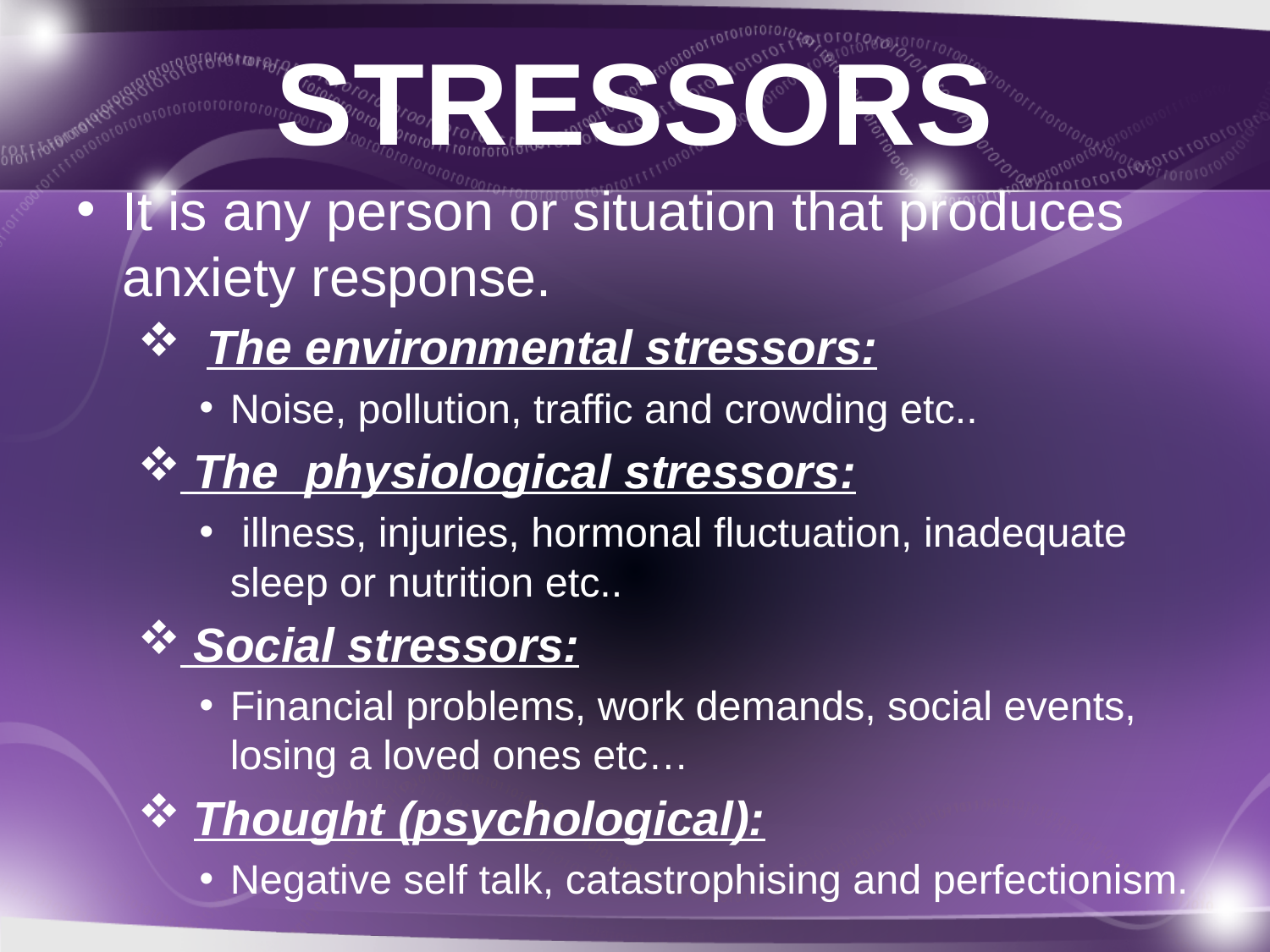

# STRESSORS
It is any person or situation that produces anxiety response.
  The environmental stressors:
Noise, pollution, traffic and crowding etc..
 The  physiological stressors:
 illness, injuries, hormonal fluctuation, inadequate sleep or nutrition etc..
 Social stressors:
Financial problems, work demands, social events, losing a loved ones etc…
 Thought (psychological):
Negative self talk, catastrophising and perfectionism.